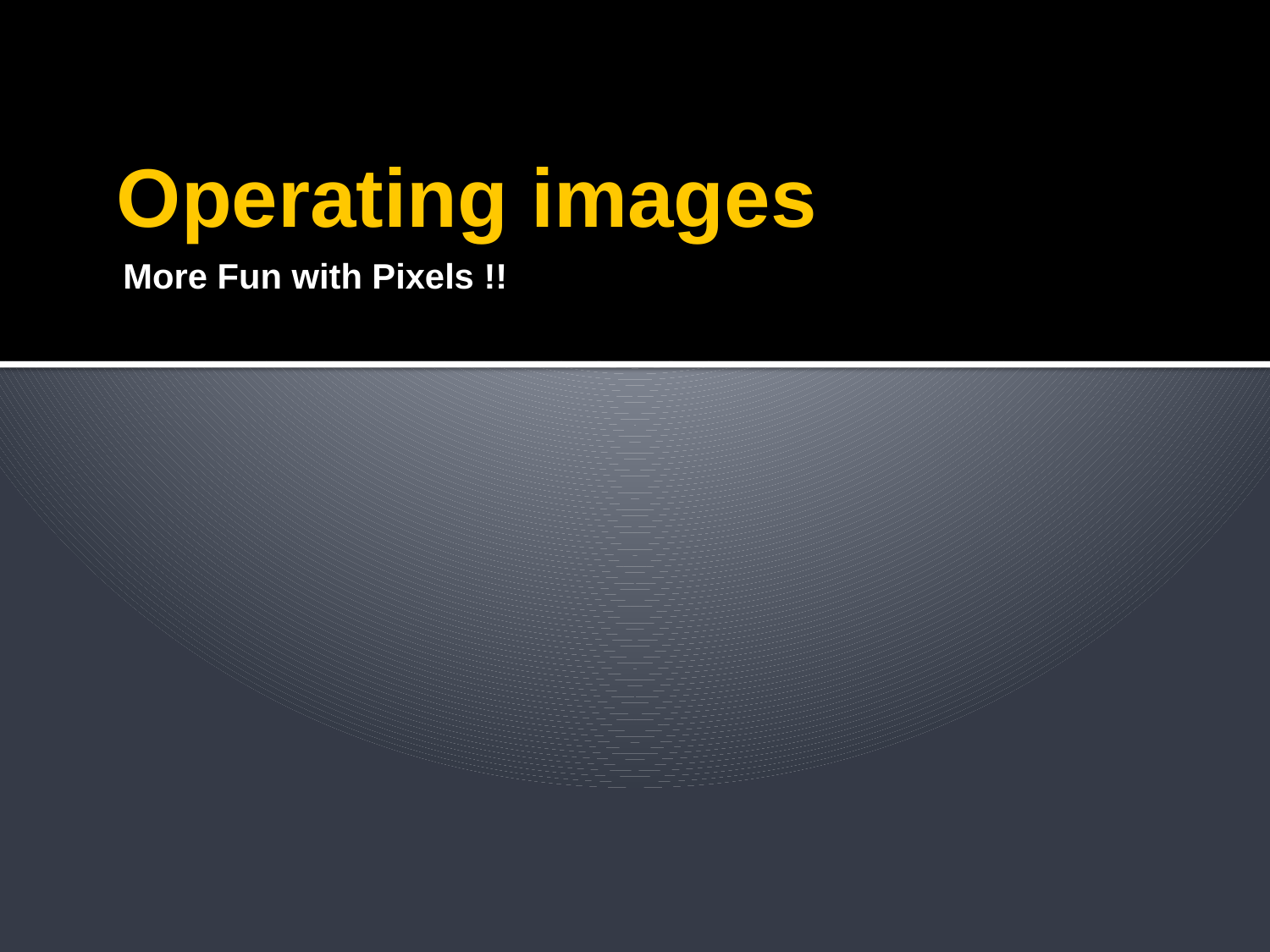

# Operating images
More Fun with Pixels !!